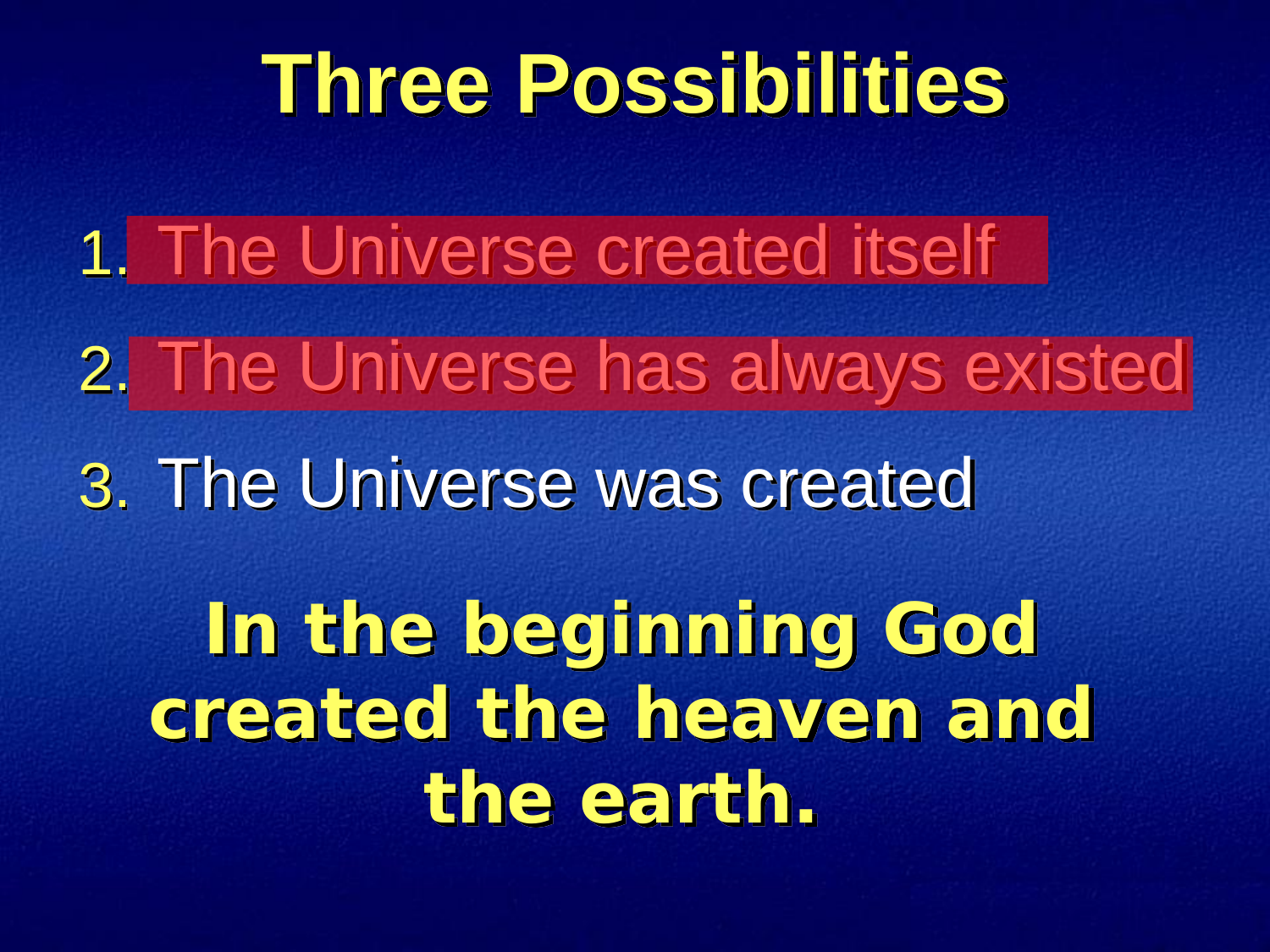

# Three Possibilities
The Universe created itself
The Universe has always existed
The Universe was created

In the beginning God created the heaven and the earth.